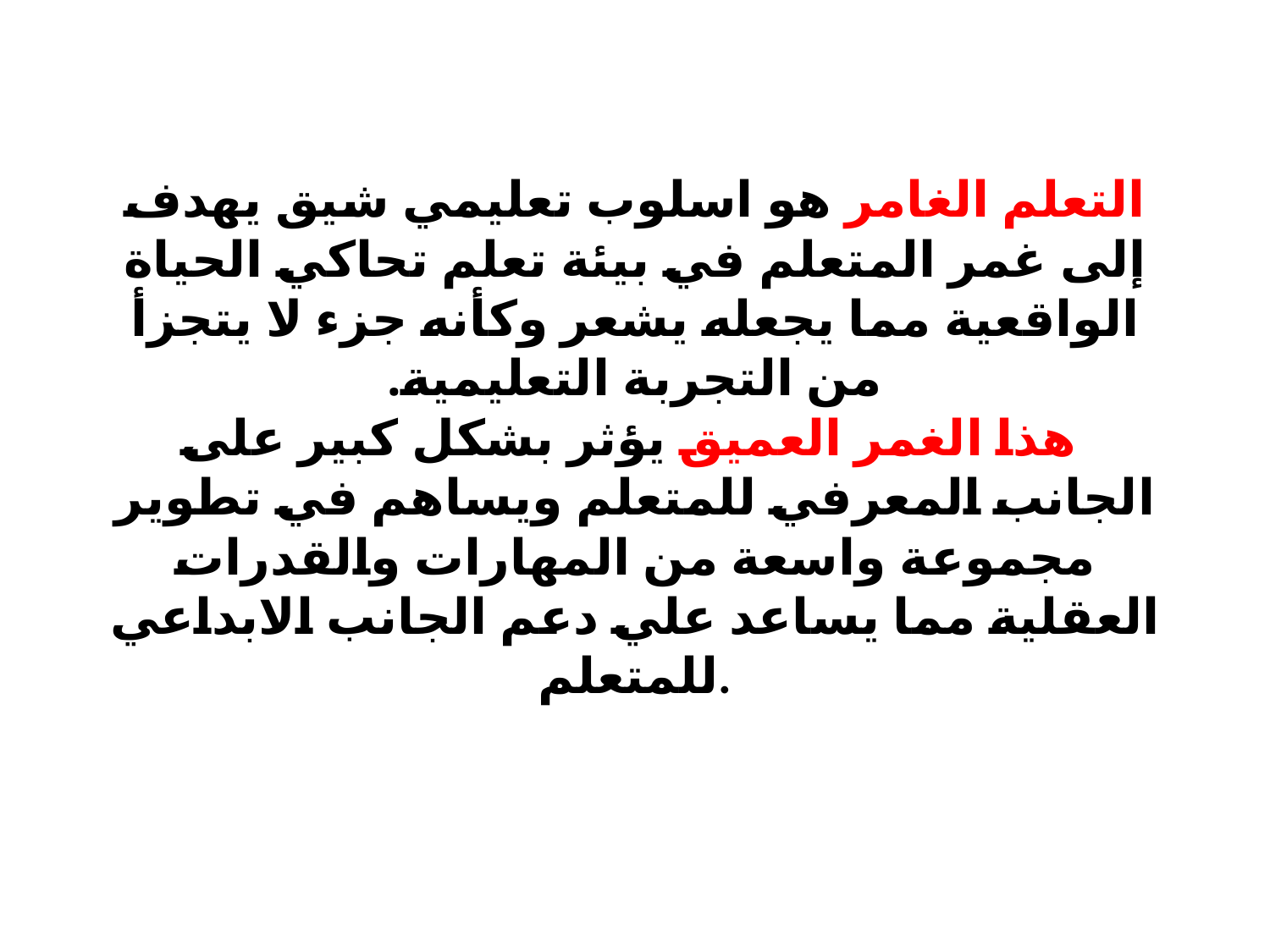

# التعلم الغامر هو اسلوب تعليمي شيق يهدف إلى غمر المتعلم في بيئة تعلم تحاكي الحياة الواقعية مما يجعله يشعر وكأنه جزء لا يتجزأ من التجربة التعليمية. هذا الغمر العميق يؤثر بشكل كبير على الجانب المعرفي للمتعلم ويساهم في تطوير مجموعة واسعة من المهارات والقدرات العقلية مما يساعد علي دعم الجانب الابداعي للمتعلم.